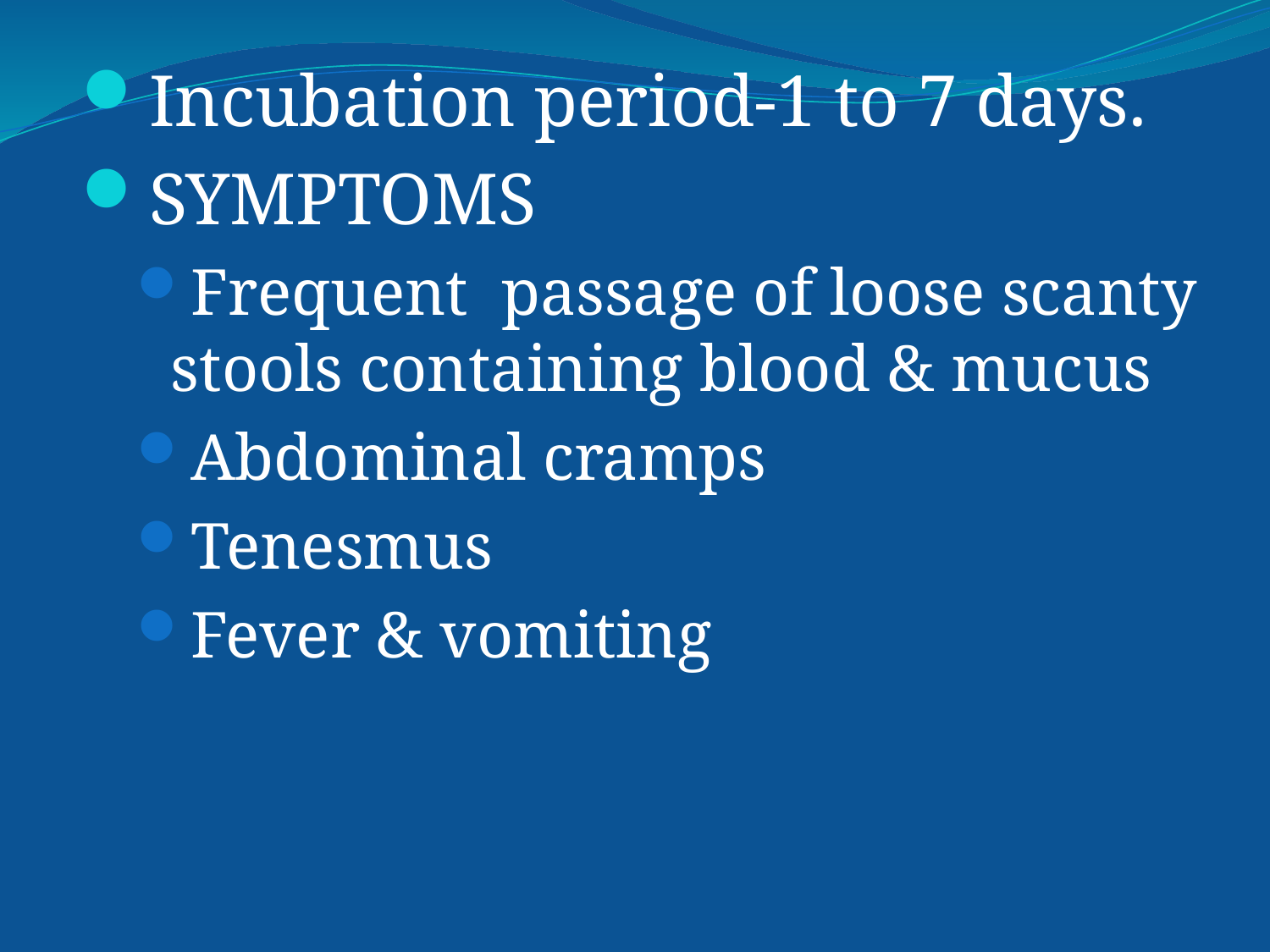

Incubation period-1 to 7 days.
SYMPTOMS
Frequent  passage of loose scanty stools containing blood & mucus
Abdominal cramps
Tenesmus
Fever & vomiting